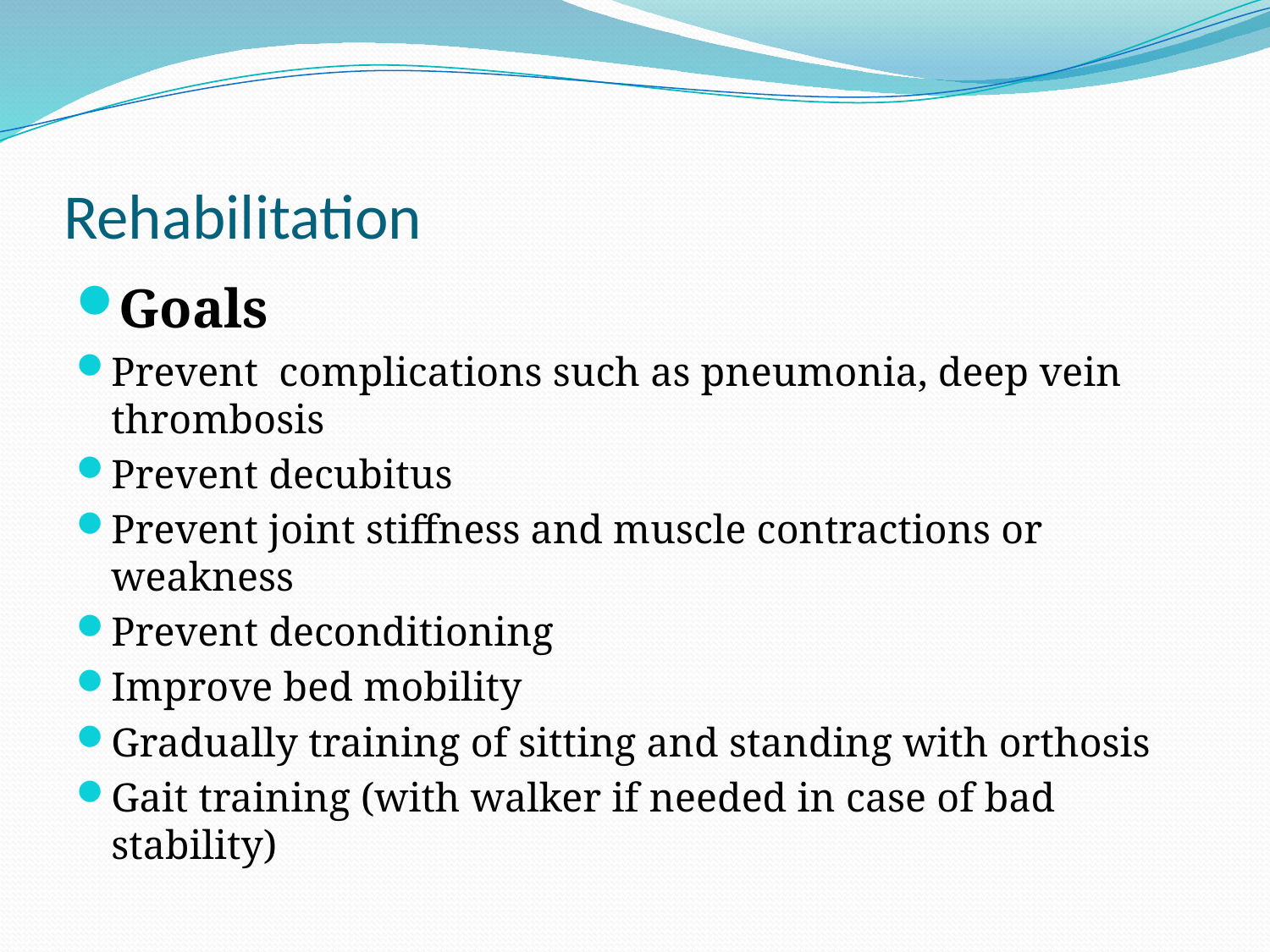

# Rehabilitation
Goals
Prevent  complications such as pneumonia, deep vein thrombosis
Prevent decubitus
Prevent joint stiffness and muscle contractions or weakness
Prevent deconditioning
Improve bed mobility
Gradually training of sitting and standing with orthosis
Gait training (with walker if needed in case of bad stability)